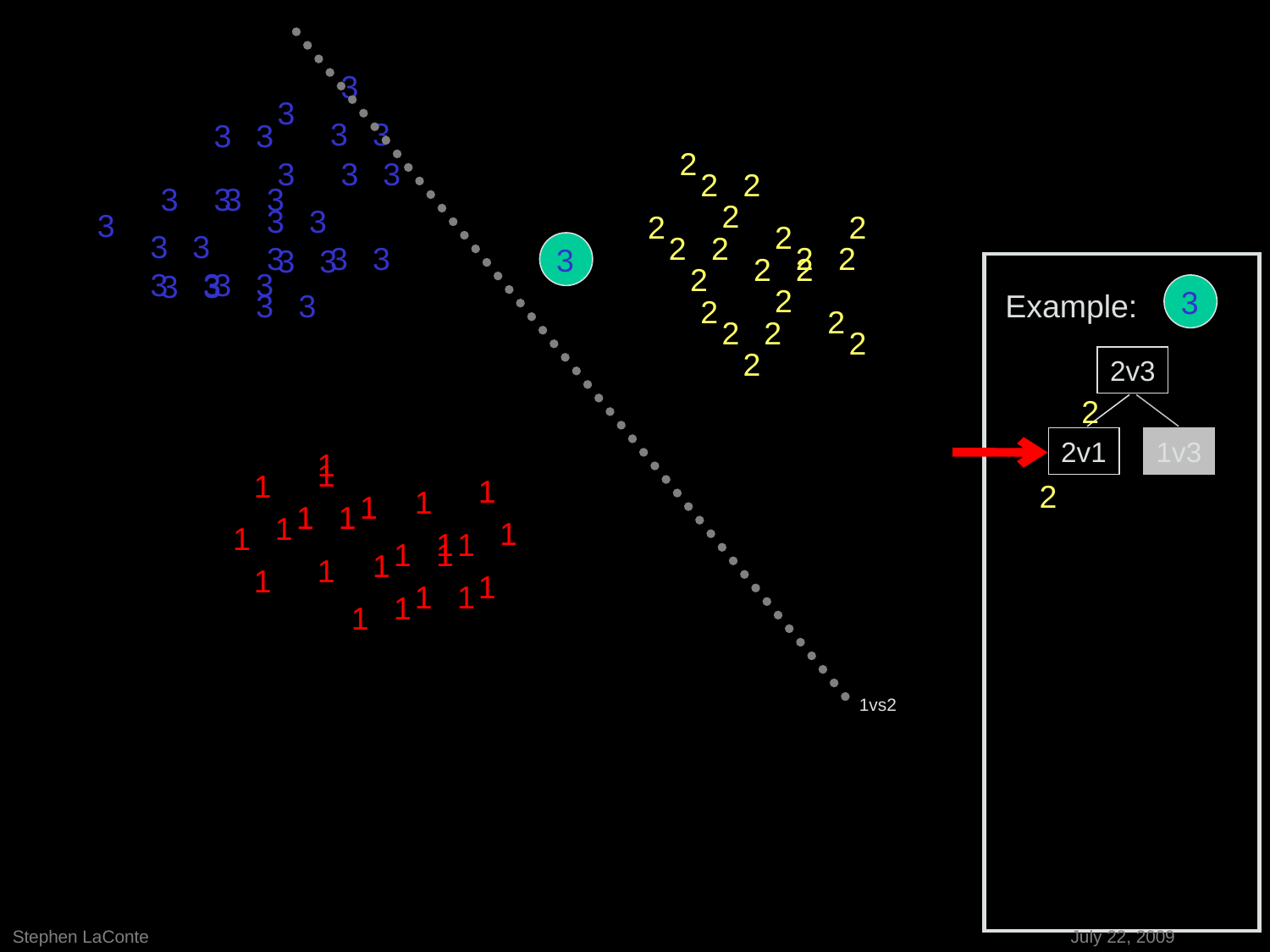

3
3
3
3
3
3
2
3
3
3
2
2
3
3
3
3
2
3
3
3
2
2
2
3
3
2
2
3
3
3

3
2
2
3
3
2
2
2

3
3
3
3
3
3
2

3
3
3
Example:
2
2
2
2
2
2
2v3
2

2v1
1v3
1
1
1
1
2
1
1
1
1
1
1
1
1
1
1
1
1
1
1
1
1
1
1
1
1vs2
Stephen LaConte							                         July 22, 2009